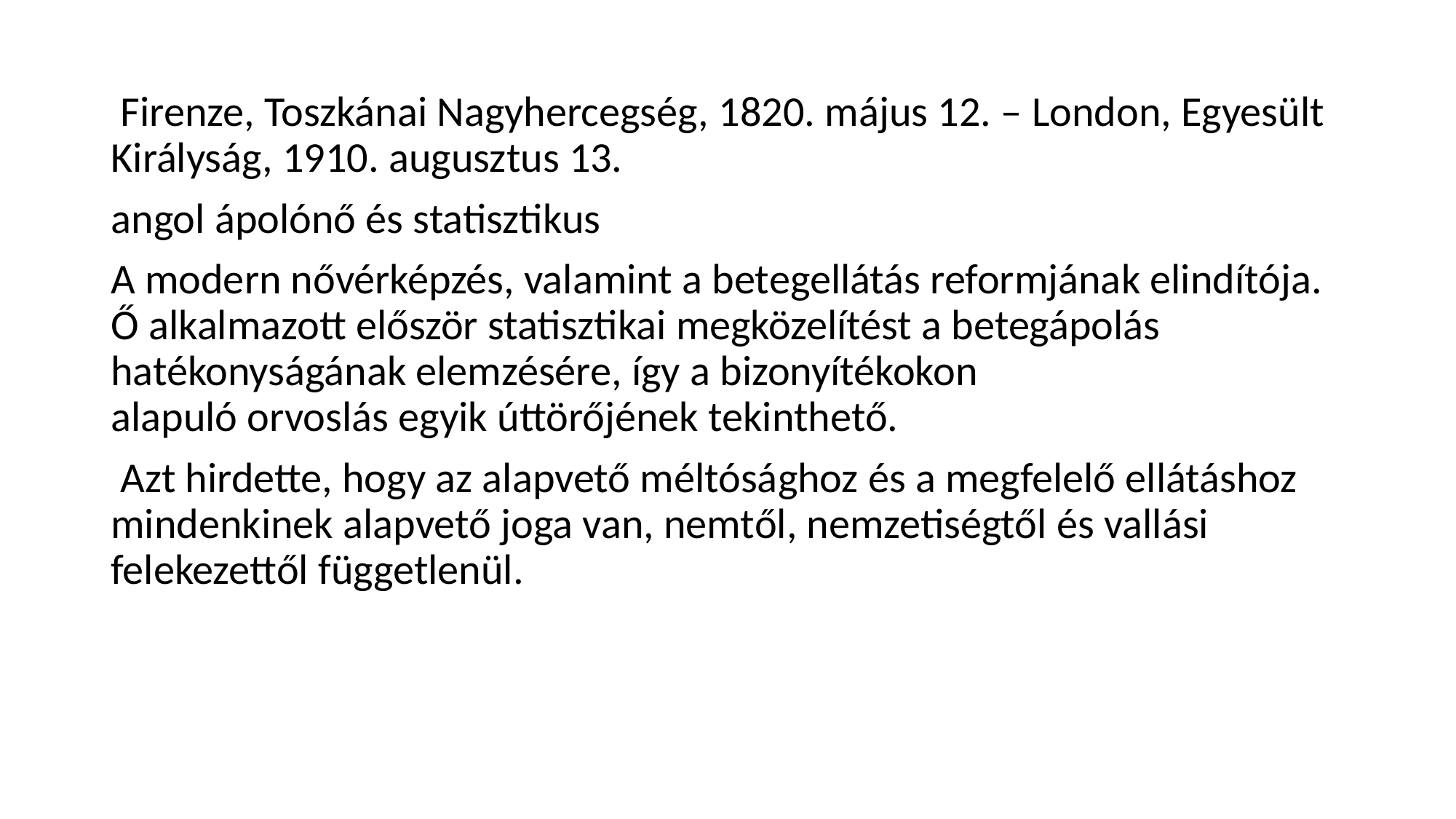

#
 Firenze, Toszkánai Nagyhercegség, 1820. május 12. – London, Egyesült Királyság, 1910. augusztus 13.
angol ápolónő és statisztikus
A modern nővérképzés, valamint a betegellátás reformjának elindítója. Ő alkalmazott először statisztikai megközelítést a betegápolás hatékonyságának elemzésére, így a bizonyítékokon alapuló orvoslás egyik úttörőjének tekinthető.
 Azt hirdette, hogy az alapvető méltósághoz és a megfelelő ellátáshoz mindenkinek alapvető joga van, nemtől, nemzetiségtől és vallási felekezettől függetlenül.